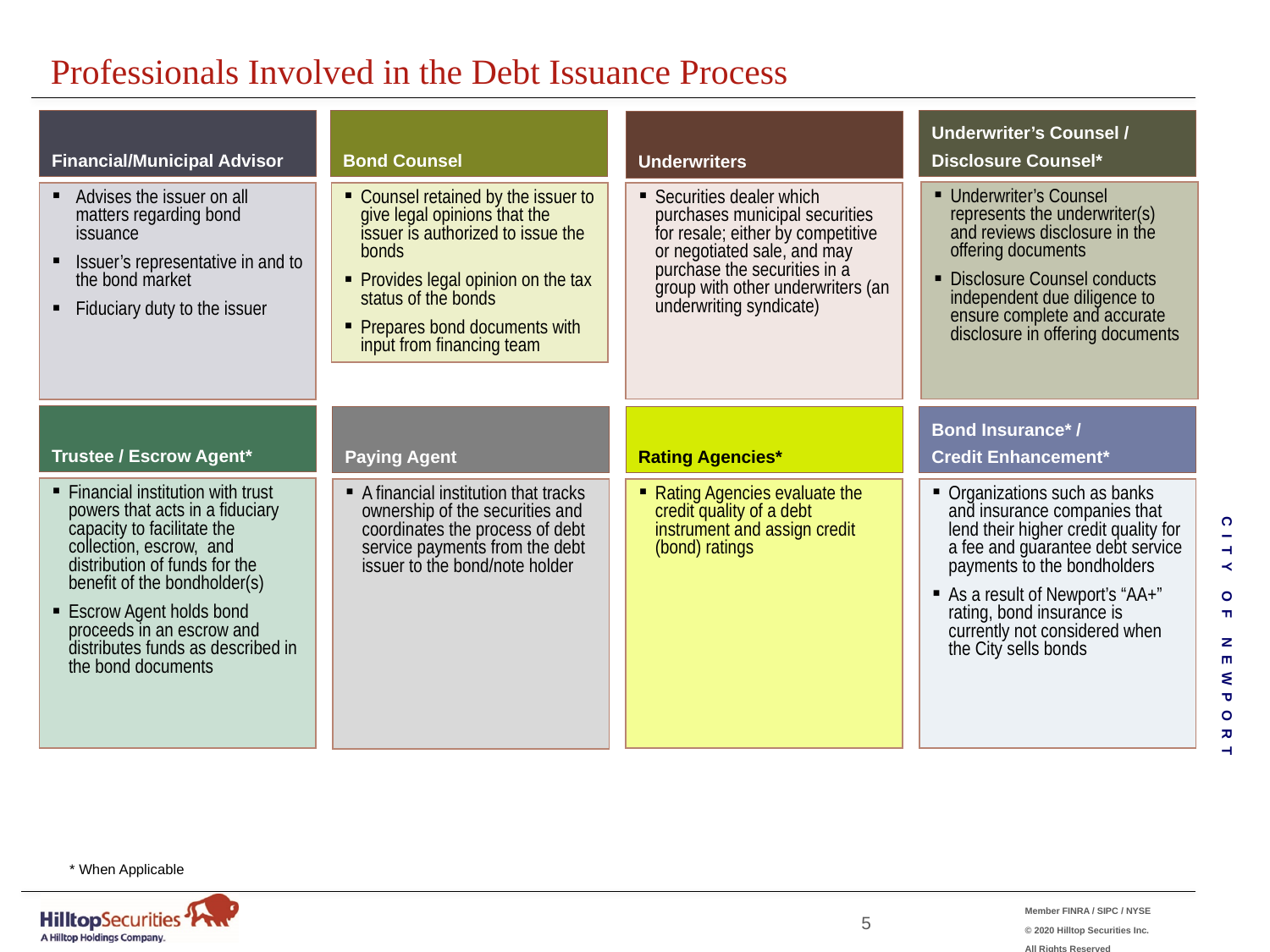

Professionals Involved in the Debt Issuance Process
Financial/Municipal Advisor
Bond Counsel
Underwriter’s Counsel /
Disclosure Counsel*
Underwriters
| Underwriter’s Counsel represents the underwriter(s) and reviews disclosure in the offering documents Disclosure Counsel conducts independent due diligence to ensure complete and accurate disclosure in offering documents |
| --- |
| Advises the issuer on all matters regarding bond issuance Issuer’s representative in and to the bond market Fiduciary duty to the issuer |
| --- |
| Counsel retained by the issuer to give legal opinions that the issuer is authorized to issue the bonds Provides legal opinion on the tax status of the bonds Prepares bond documents with input from financing team |
| --- |
| Securities dealer which purchases municipal securities for resale; either by competitive or negotiated sale, and may purchase the securities in a group with other underwriters (an underwriting syndicate) |
| --- |
Trustee / Escrow Agent*
Paying Agent
Rating Agencies*
Bond Insurance* /
Credit Enhancement*
| Financial institution with trust powers that acts in a fiduciary capacity to facilitate the collection, escrow, and distribution of funds for the benefit of the bondholder(s) Escrow Agent holds bond proceeds in an escrow and distributes funds as described in the bond documents |
| --- |
| A financial institution that tracks ownership of the securities and coordinates the process of debt service payments from the debt issuer to the bond/note holder |
| --- |
| Rating Agencies evaluate the credit quality of a debt instrument and assign credit (bond) ratings |
| --- |
| Organizations such as banks and insurance companies that lend their higher credit quality for a fee and guarantee debt service payments to the bondholders As a result of Newport’s “AA+” rating, bond insurance is currently not considered when the City sells bonds |
| --- |
* When Applicable
5